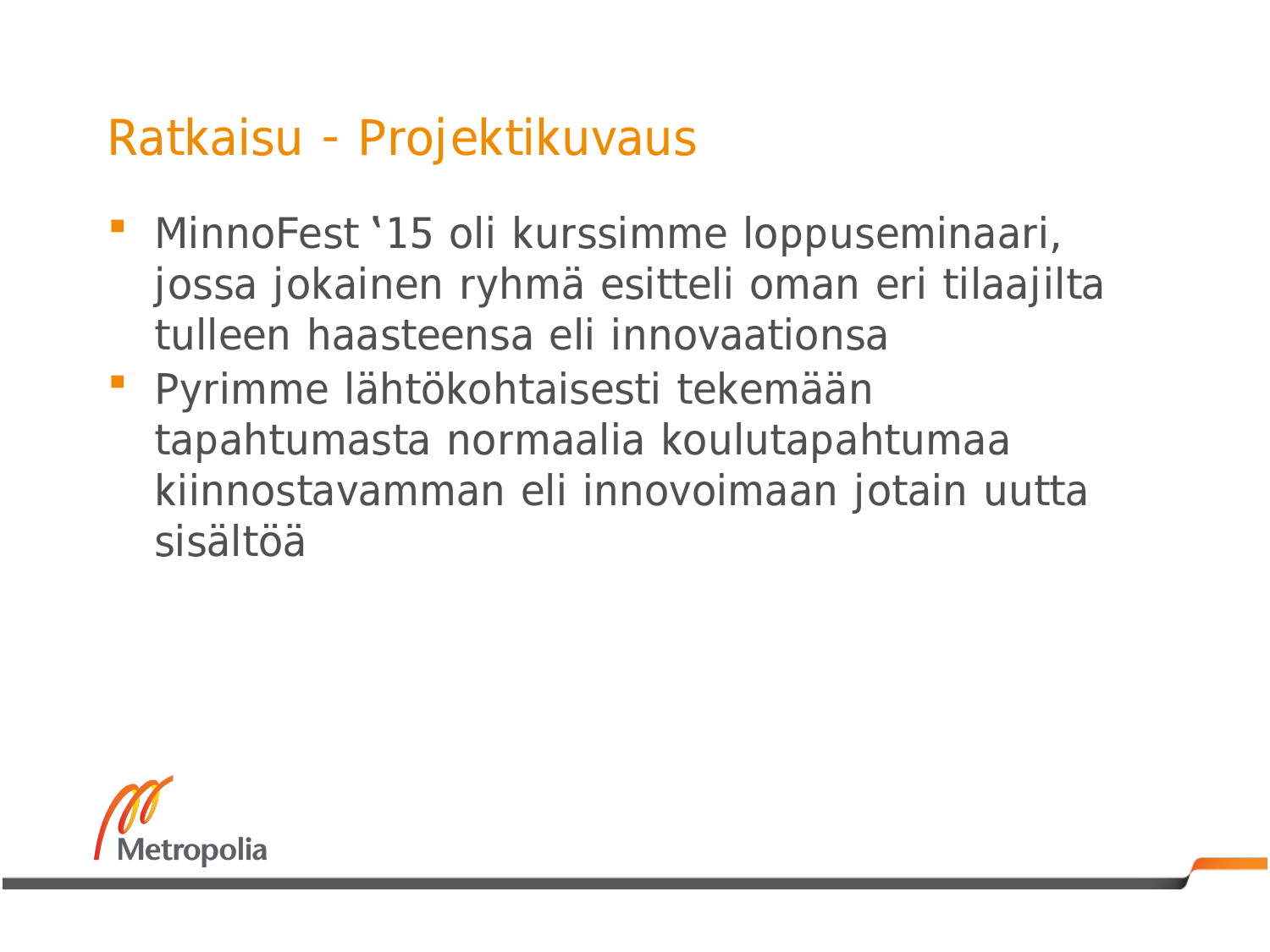

# Ratkaisu - Projektikuvaus
MinnoFest ‘15 oli kurssimme loppuseminaari, jossa jokainen ryhmä esitteli oman eri tilaajilta tulleen haasteensa eli innovaationsa
Pyrimme lähtökohtaisesti tekemään tapahtumasta normaalia koulutapahtumaa kiinnostavamman eli innovoimaan jotain uutta sisältöä